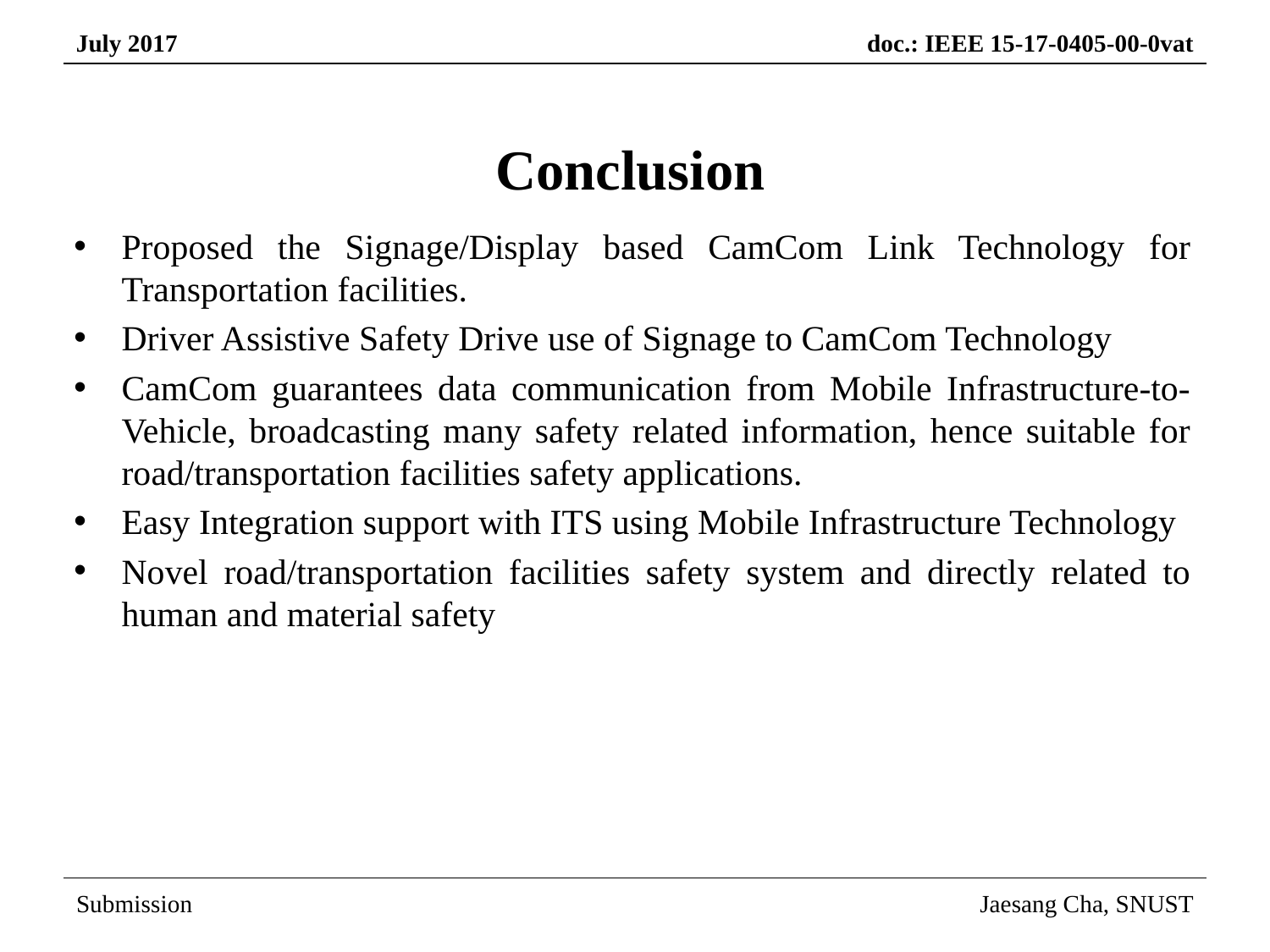

# Conclusion
Proposed the Signage/Display based CamCom Link Technology for Transportation facilities.
Driver Assistive Safety Drive use of Signage to CamCom Technology
CamCom guarantees data communication from Mobile Infrastructure-to-Vehicle, broadcasting many safety related information, hence suitable for road/transportation facilities safety applications.
Easy Integration support with ITS using Mobile Infrastructure Technology
Novel road/transportation facilities safety system and directly related to human and material safety